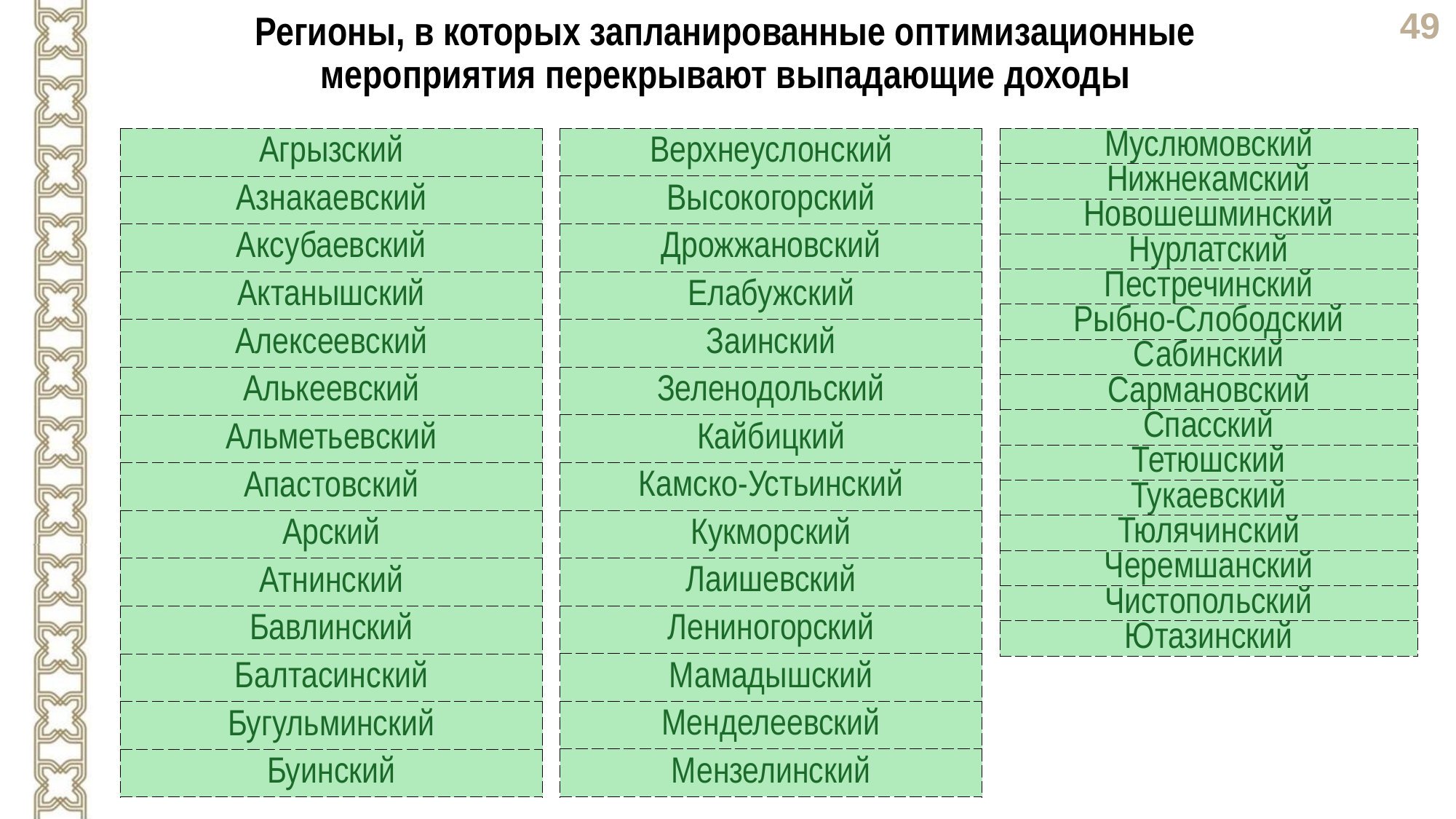

Регионы, в которых запланированные оптимизационные мероприятия перекрывают выпадающие доходы
| Агрызский |
| --- |
| Азнакаевский |
| Аксубаевский |
| Актанышский |
| Алексеевский |
| Алькеевский |
| Альметьевский |
| Апастовский |
| Арский |
| Атнинский |
| Бавлинский |
| Балтасинский |
| Бугульминский |
| Буинский |
| Верхнеуслонский |
| --- |
| Высокогорский |
| Дрожжановский |
| Елабужский |
| Заинский |
| Зеленодольский |
| Кайбицкий |
| Камско-Устьинский |
| Кукморский |
| Лаишевский |
| Лениногорский |
| Мамадышский |
| Менделеевский |
| Мензелинский |
| Муслюмовский |
| --- |
| Нижнекамский |
| Новошешминский |
| Нурлатский |
| Пестречинский |
| Рыбно-Слободский |
| Сабинский |
| Сармановский |
| Спасский |
| Тетюшский |
| Тукаевский |
| Тюлячинский |
| Черемшанский |
| Чистопольский |
| Ютазинский |